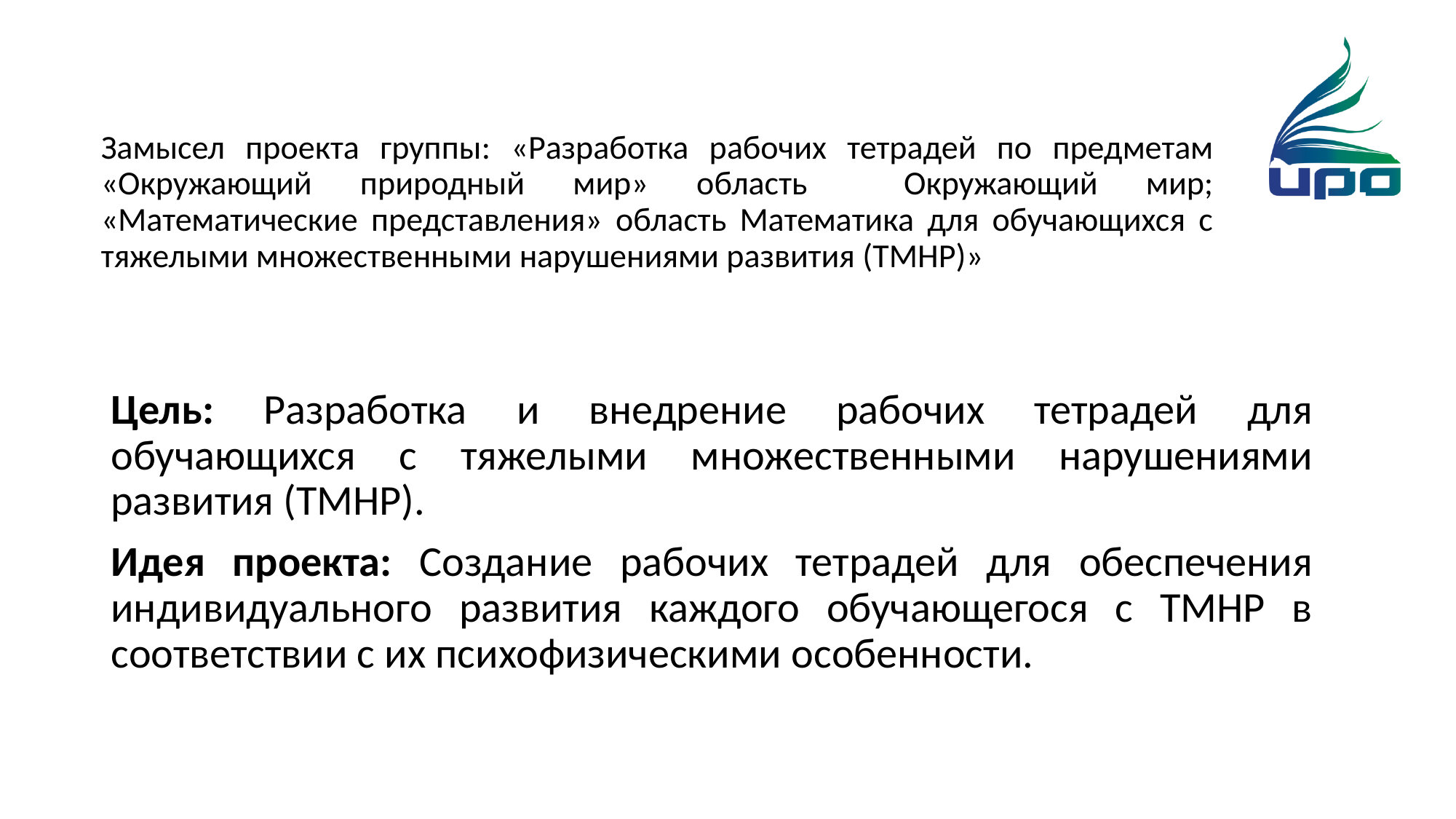

# Замысел проекта группы: «Разработка рабочих тетрадей по предметам «Окружающий природный мир» область  Окружающий мир; «Математические представления» область Математика для обучающихся с тяжелыми множественными нарушениями развития (ТМНР)»
Цель: Разработка и внедрение рабочих тетрадей для обучающихся с тяжелыми множественными нарушениями развития (ТМНР).
Идея проекта: Создание рабочих тетрадей для обеспечения индивидуального развития каждого обучающегося с ТМНР в соответствии с их психофизическими особенности.